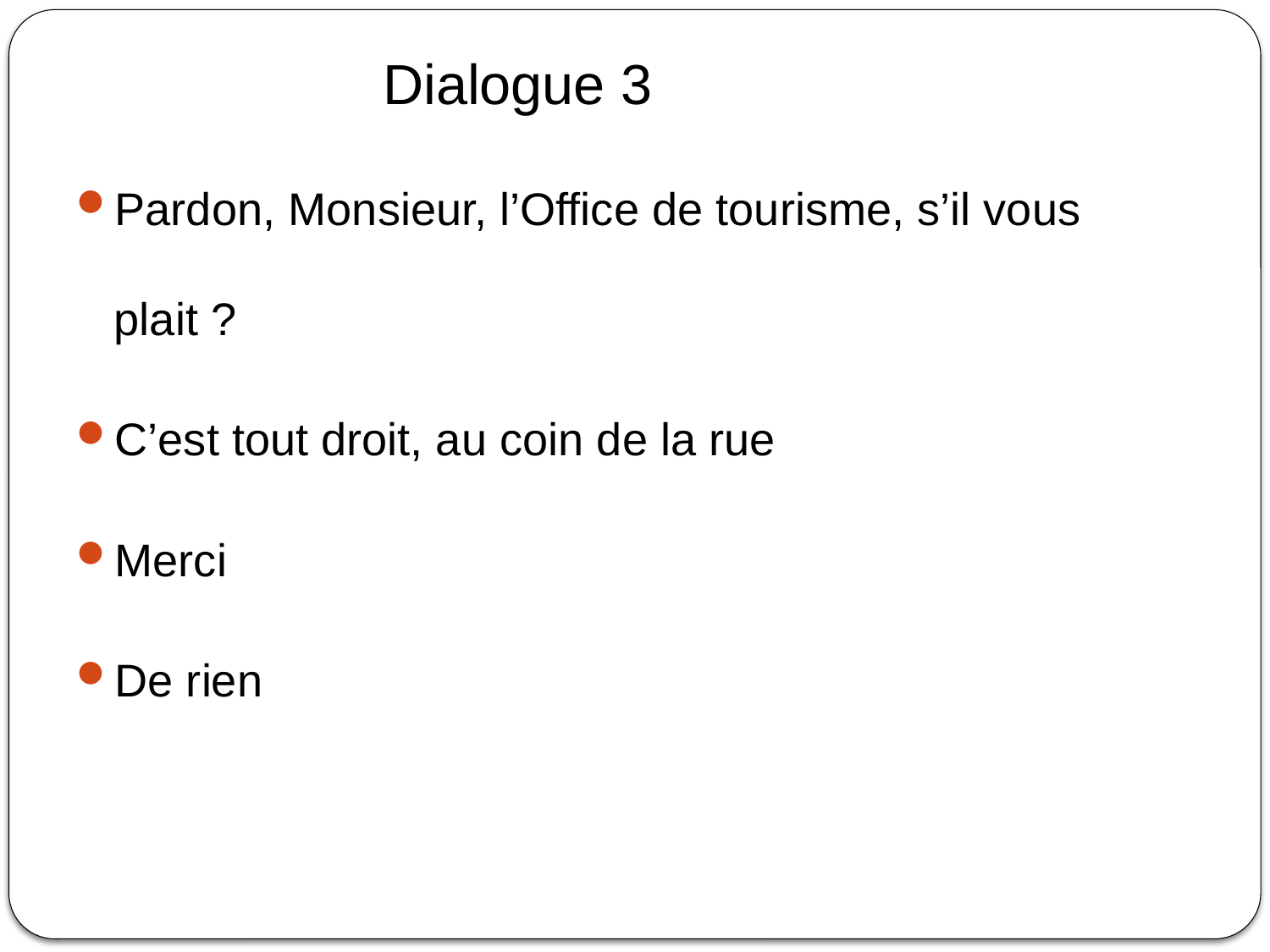

Dialogue 3

Pardon, Monsieur, l’Office de tourisme, s’il vous plait ?
C’est tout droit, au coin de la rue
Merci
De rien